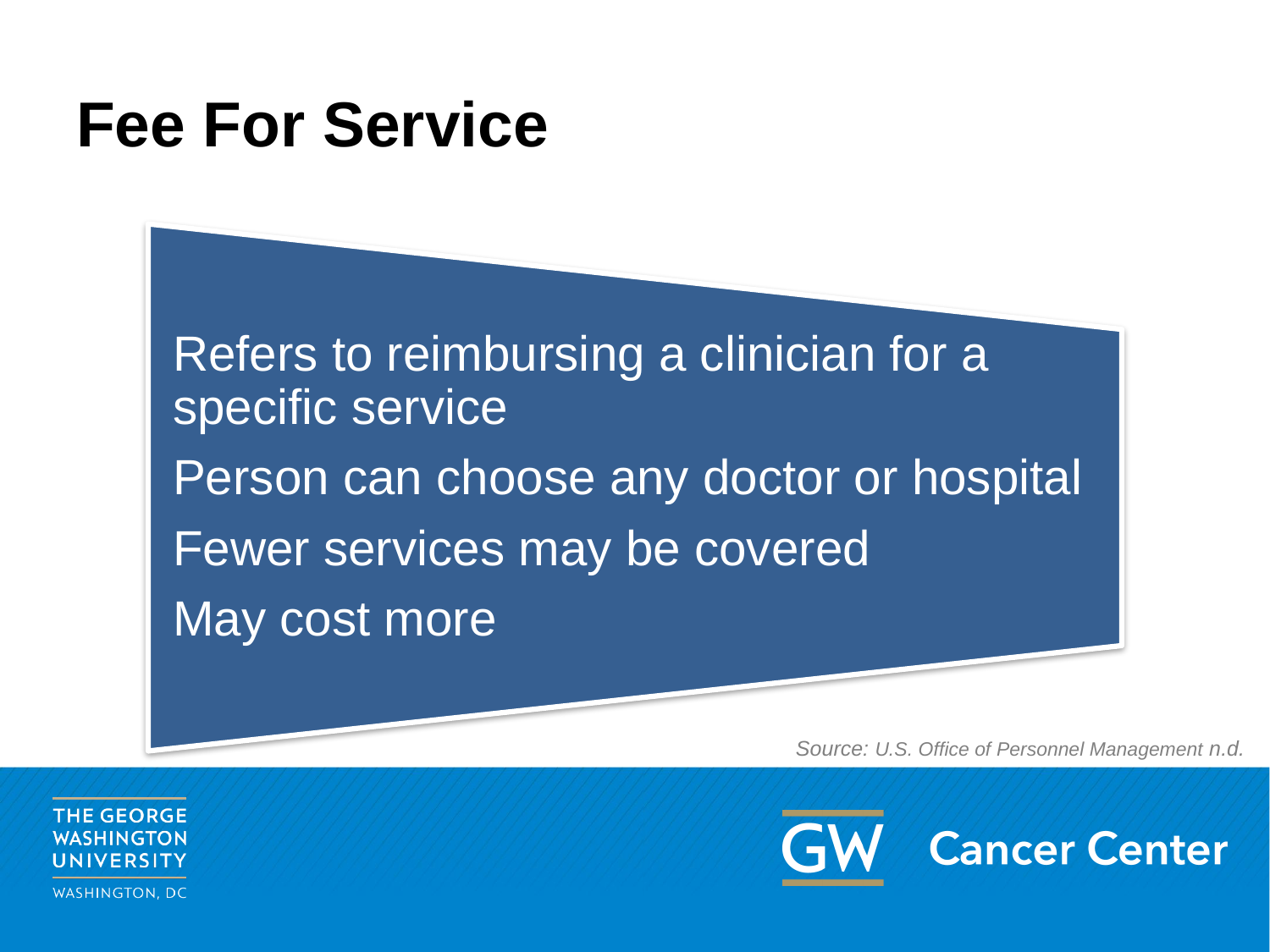

# Fee For Service

Refers to reimbursing a clinician for a specific service
Person can choose any doctor or hospital
Fewer services may be covered
May cost more
Source: U.S. Office of Personnel Management n.d.